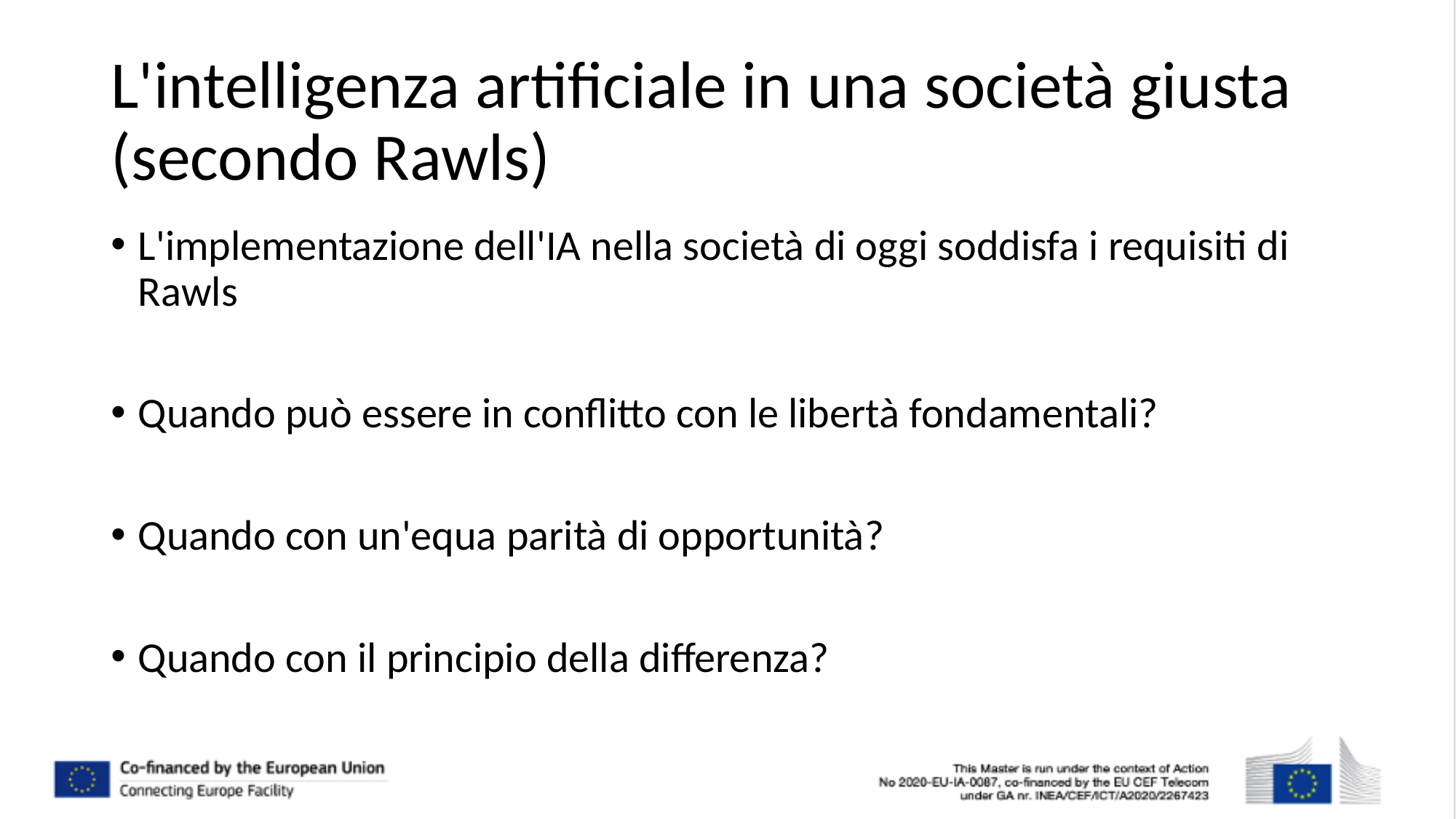

# L'intelligenza artificiale in una società giusta (secondo Rawls)
L'implementazione dell'IA nella società di oggi soddisfa i requisiti di Rawls

Quando può essere in conflitto con le libertà fondamentali?

Quando con un'equa parità di opportunità?

Quando con il principio della differenza?